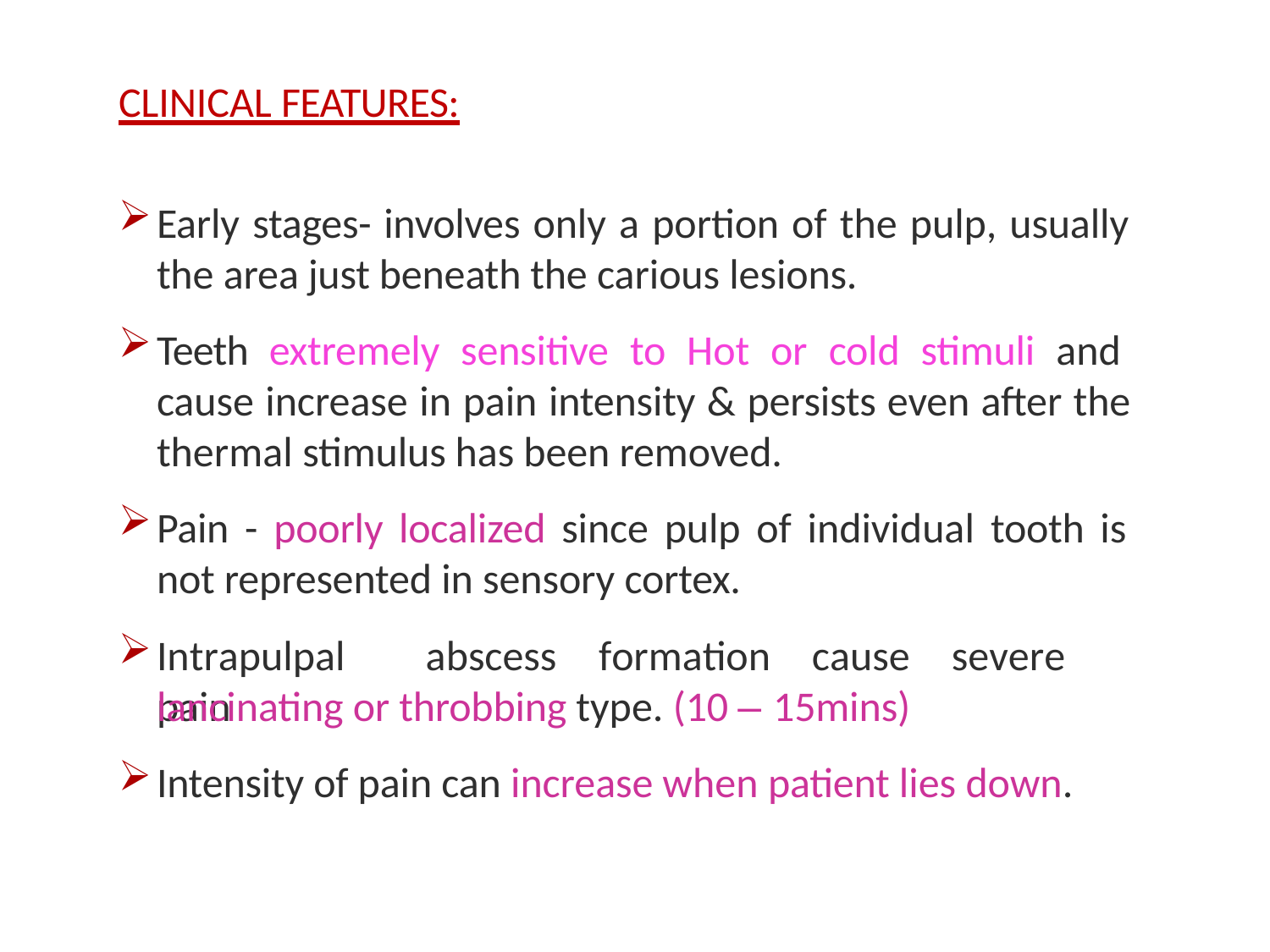

CLINICAL FEATURES:

Early stages- involves only a portion of the pulp, usually  the area just beneath the carious lesions.
Teeth extremely sensitive to Hot or cold stimuli and  cause increase in pain intensity & persists even after the  thermal stimulus has been removed.
Pain - poorly localized since pulp of individual tooth is  not represented in sensory cortex.
Intrapulpal	abscess	formation	cause	severe	pain
lancinating or throbbing type. (10 – 15mins)
Intensity of pain can increase when patient lies down.